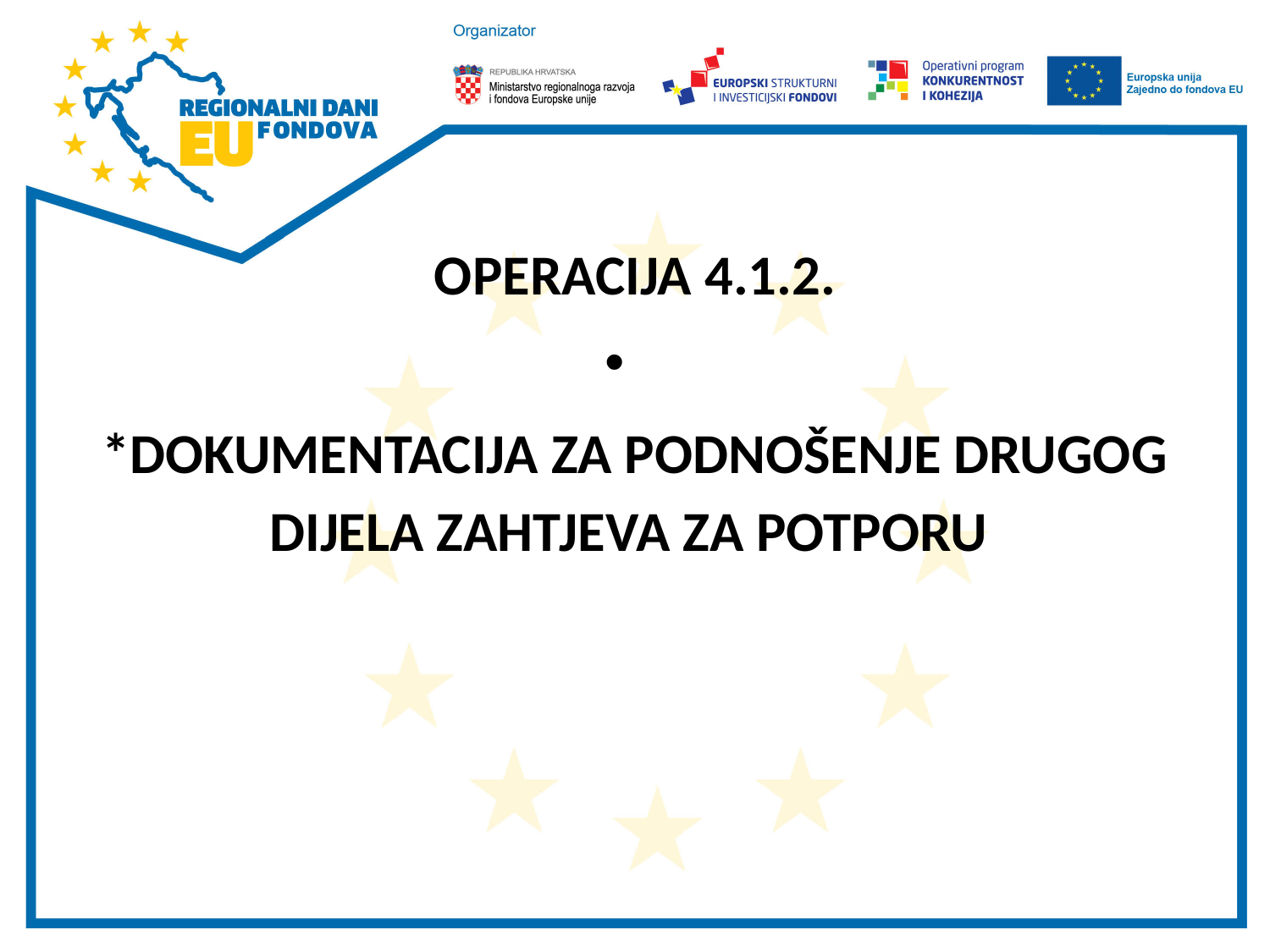

#
OPERACIJA 4.1.2.

*DOKUMENTACIJA ZA PODNOŠENJE DRUGOG DIJELA ZAHTJEVA ZA POTPORU